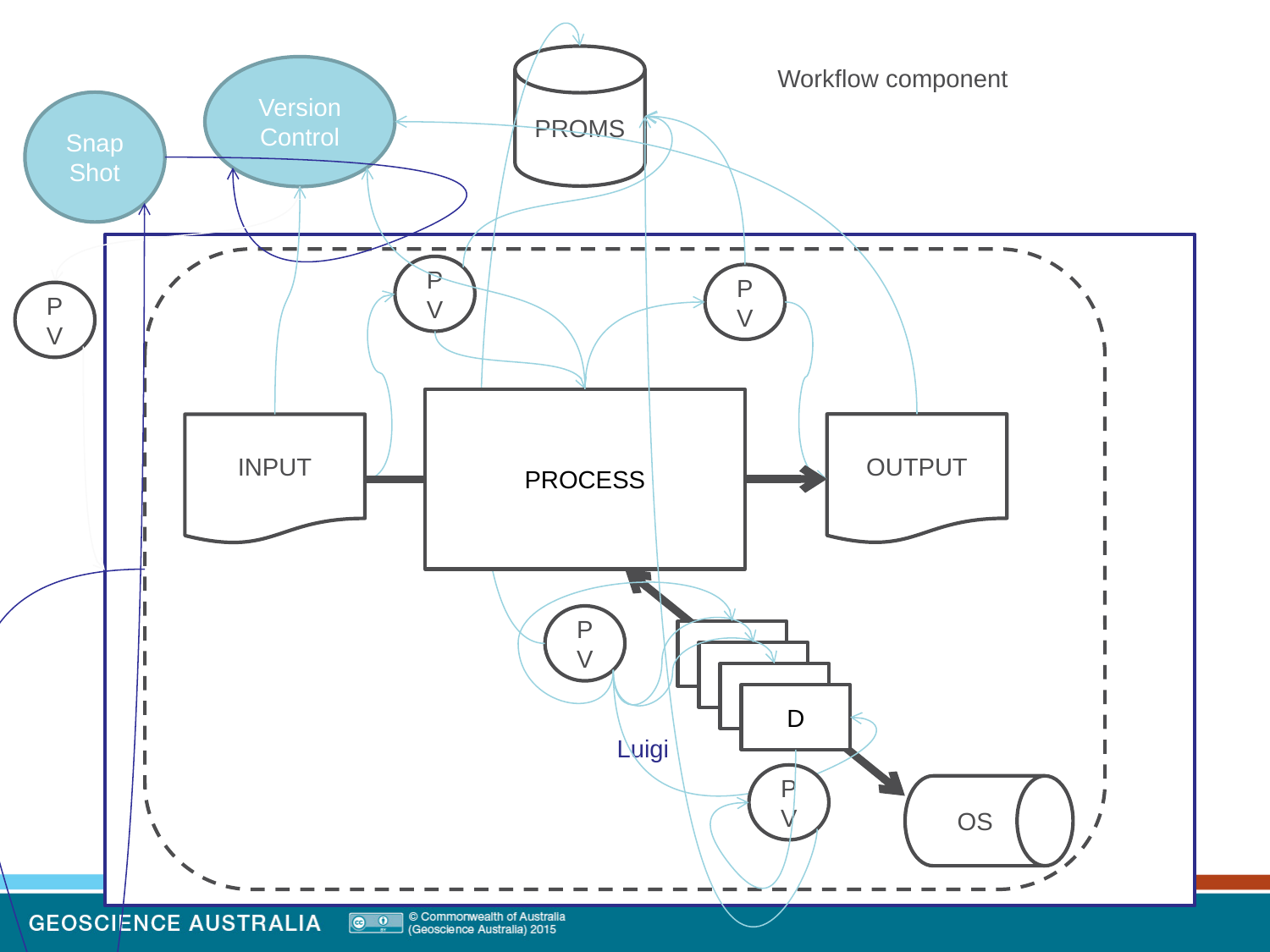

PROMS
Version Control
Workflow component
SnapShot

Luigi

PV
PV
PV
PROCESS
OUTPUT
INPUT
PV

D
PV
OS